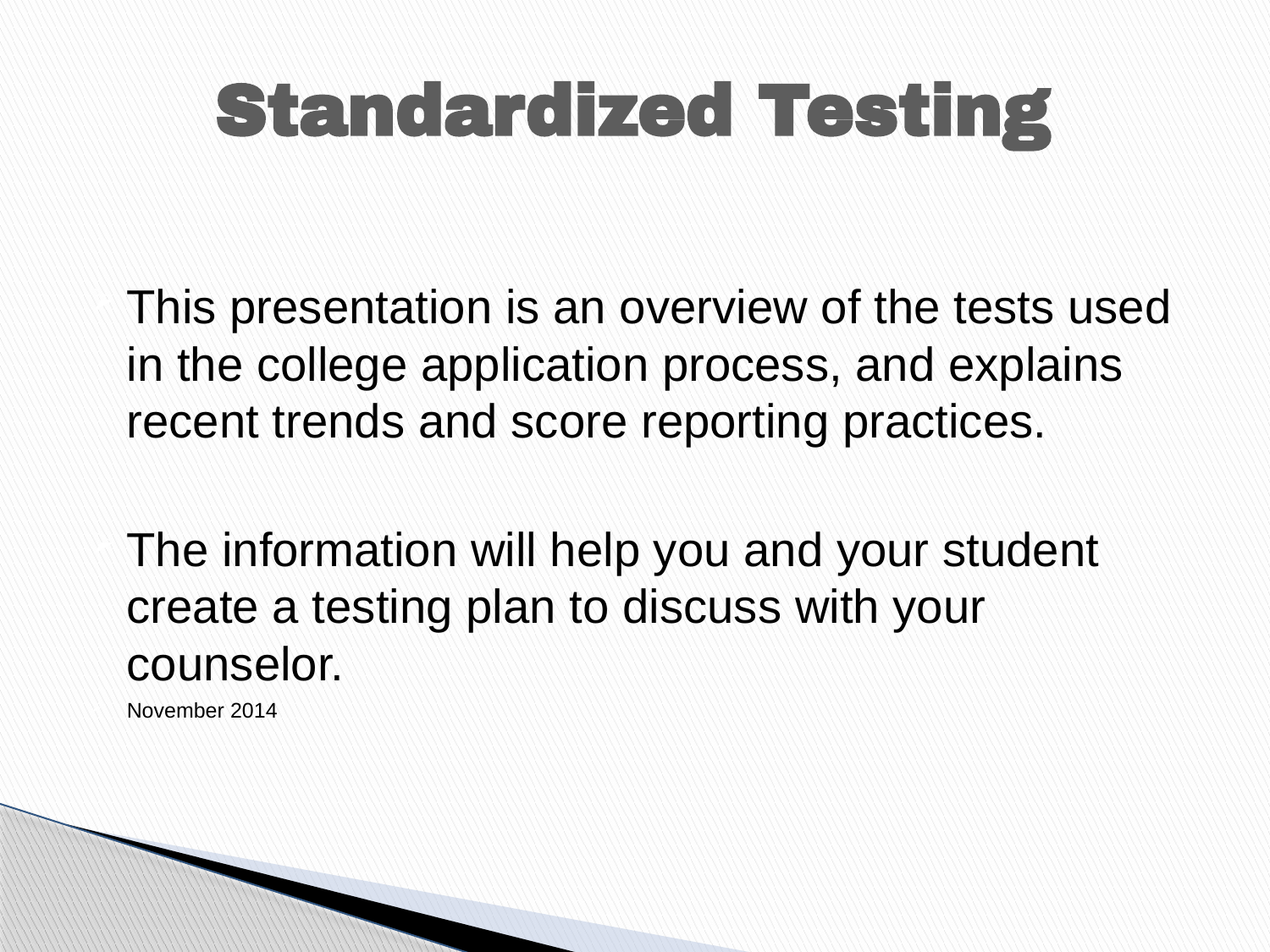

# Standardized Testing

This presentation is an overview of the tests used in the college application process, and explains  recent trends and score reporting practices.

The information will help you and your student create a testing plan to discuss with your counselor.
November 2014